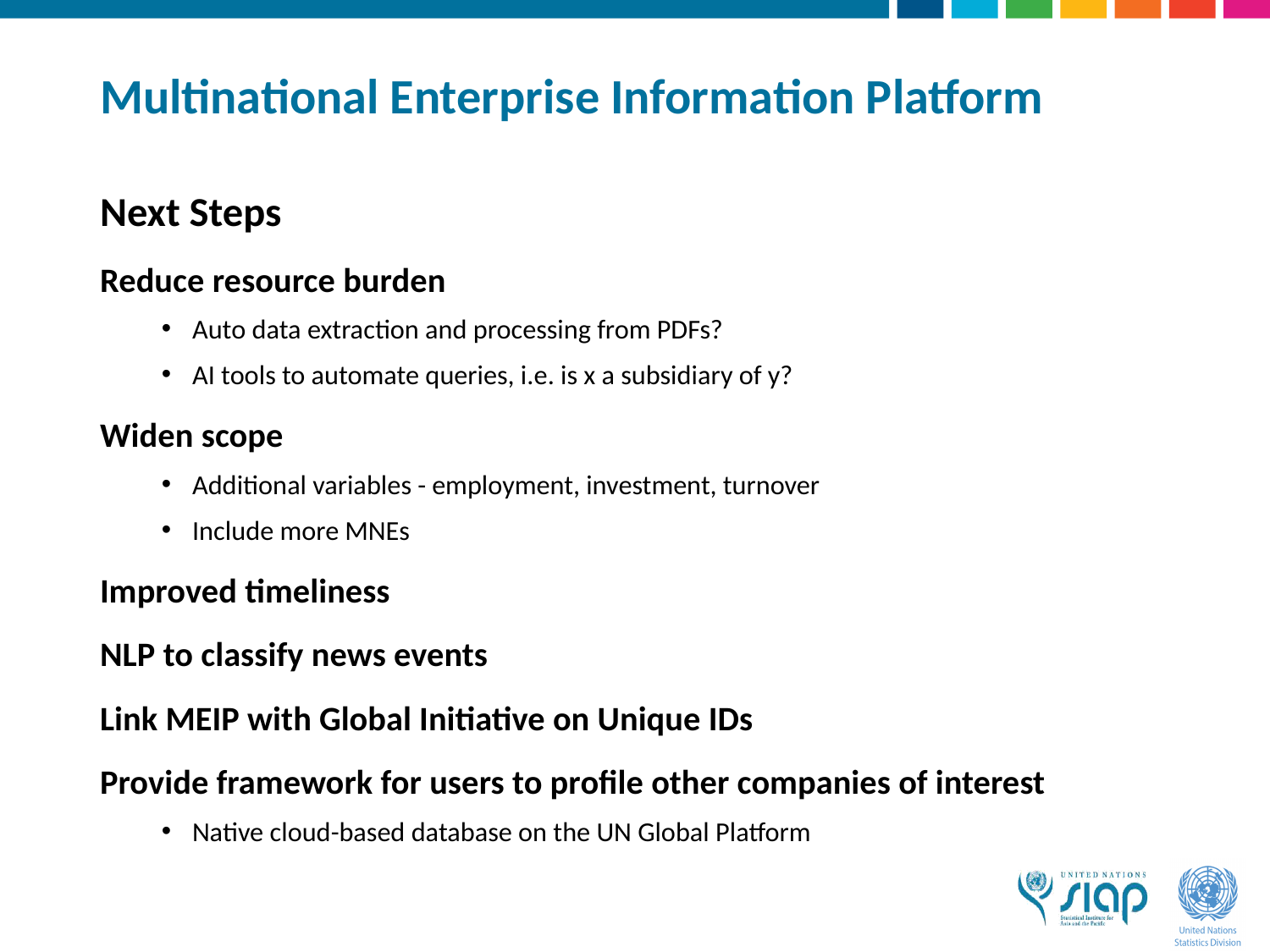

# Multinational Enterprise Information Platform
Next Steps
Reduce resource burden
Auto data extraction and processing from PDFs?
AI tools to automate queries, i.e. is x a subsidiary of y?
Widen scope
Additional variables - employment, investment, turnover
Include more MNEs
Improved timeliness
NLP to classify news events
Link MEIP with Global Initiative on Unique IDs
Provide framework for users to profile other companies of interest
Native cloud-based database on the UN Global Platform